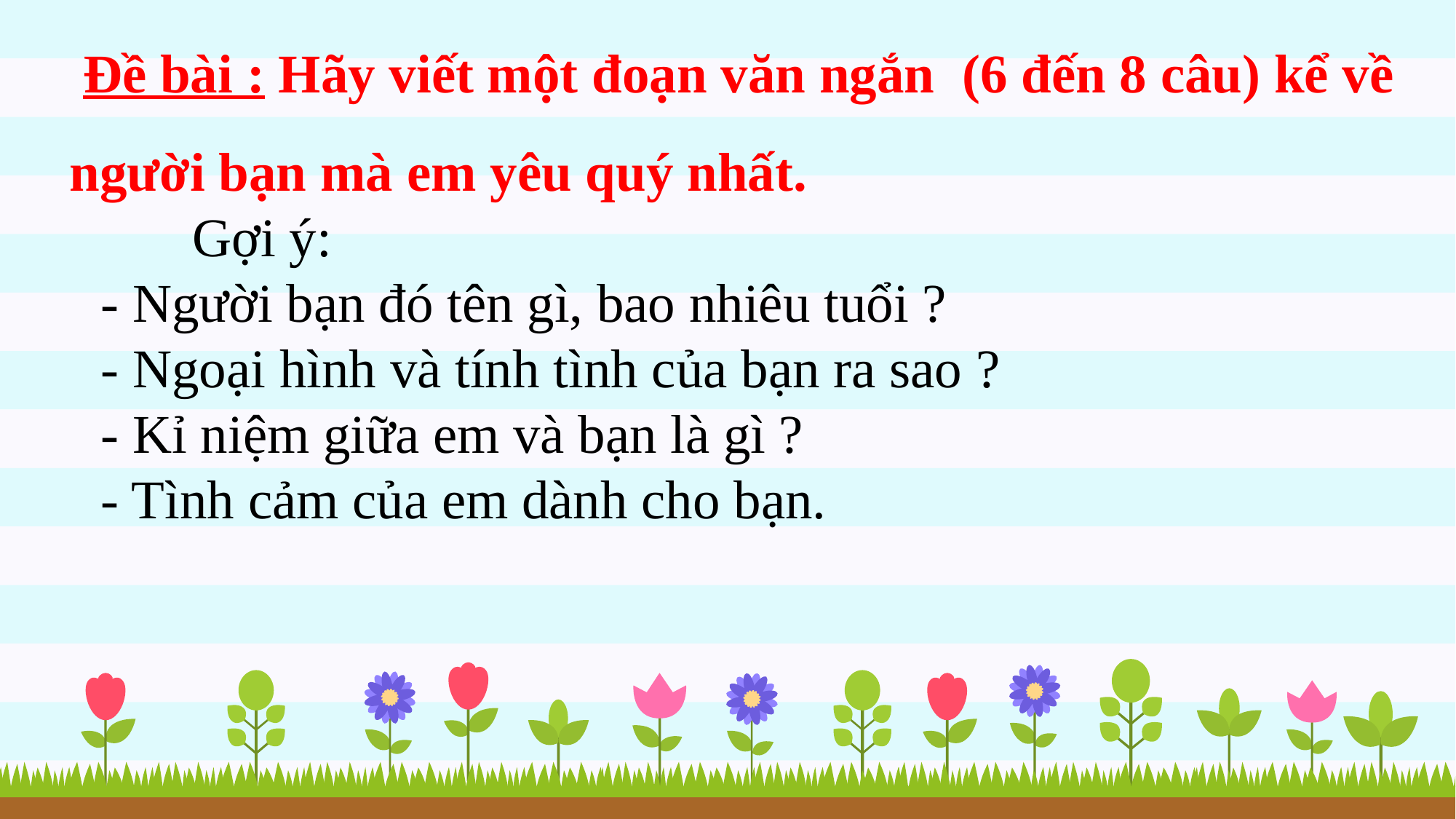

Đề bài : Hãy viết một đoạn văn ngắn  (6 đến 8 câu) kể về người bạn mà em yêu quý nhất.
         Gợi ý:
- Người bạn đó tên gì, bao nhiêu tuổi ?
- Ngoại hình và tính tình của bạn ra sao ?
- Kỉ niệm giữa em và bạn là gì ?
- Tình cảm của em dành cho bạn.